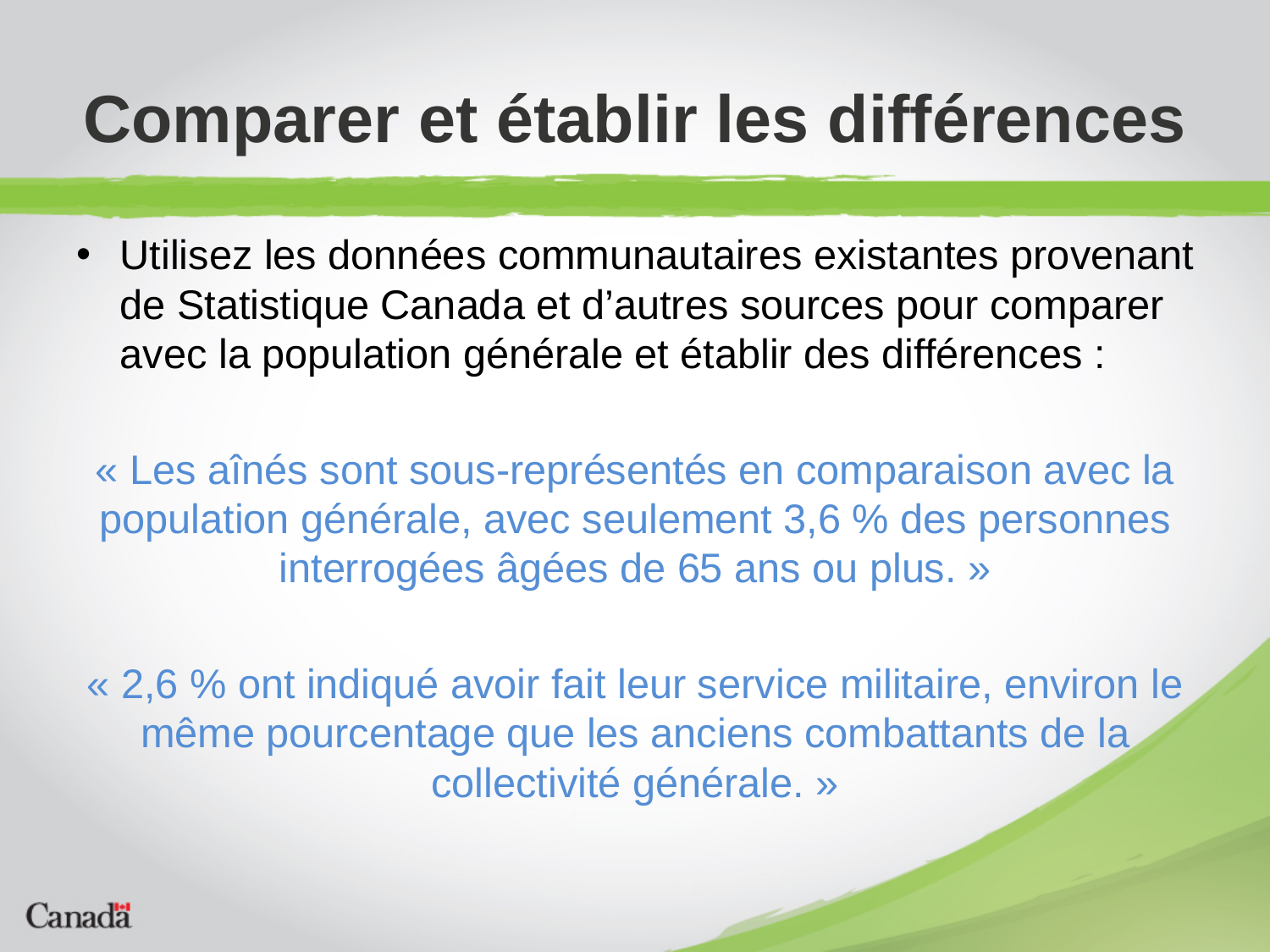

# Comparer et établir les différences
Utilisez les données communautaires existantes provenant de Statistique Canada et d’autres sources pour comparer avec la population générale et établir des différences :

« Les aînés sont sous-représentés en comparaison avec la population générale, avec seulement 3,6 % des personnes interrogées âgées de 65 ans ou plus. »

« 2,6 % ont indiqué avoir fait leur service militaire, environ le même pourcentage que les anciens combattants de la collectivité générale. »